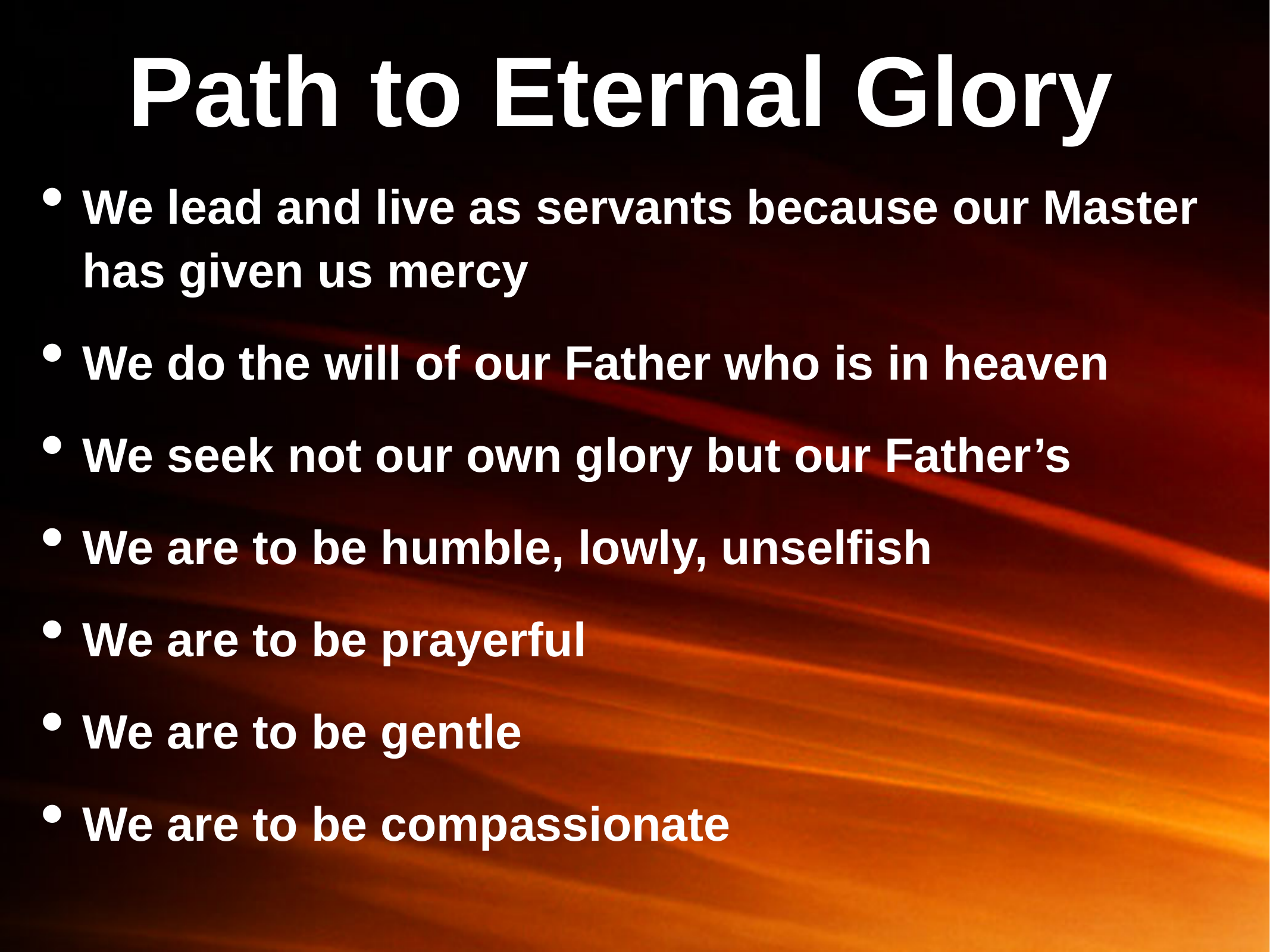

# Path to Eternal Glory
We lead and live as servants because our Master has given us mercy
We do the will of our Father who is in heaven
We seek not our own glory but our Father’s
We are to be humble, lowly, unselfish
We are to be prayerful
We are to be gentle
We are to be compassionate